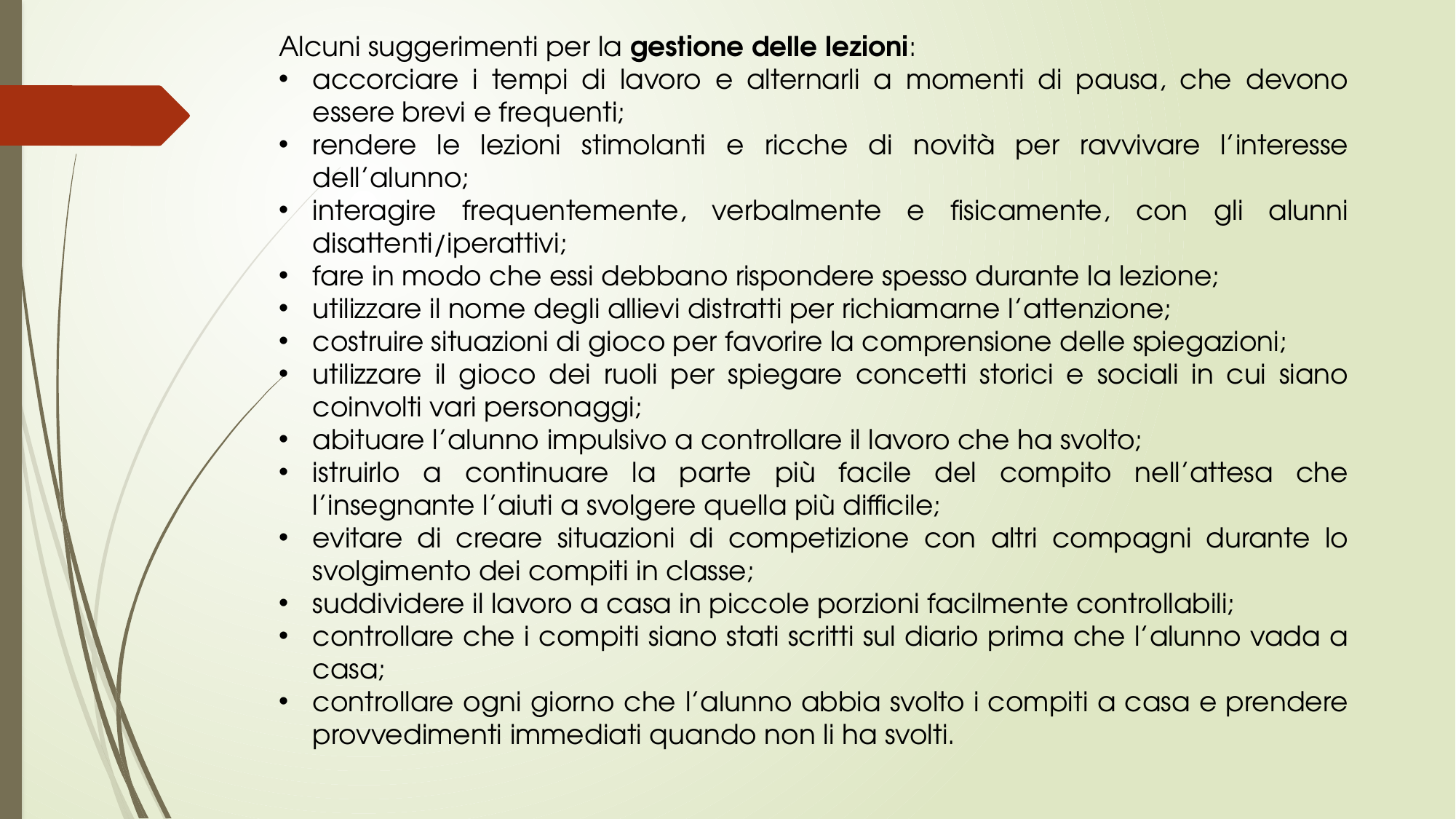

Alcuni suggerimenti per la gestione delle lezioni:
accorciare i tempi di lavoro e alternarli a momenti di pausa, che devono essere brevi e frequenti;
rendere le lezioni stimolanti e ricche di novità per ravvivare l’interesse dell’alunno;
interagire frequentemente, verbalmente e fisicamente, con gli alunni disattenti/iperattivi;
fare in modo che essi debbano rispondere spesso durante la lezione;
utilizzare il nome degli allievi distratti per richiamarne l’attenzione;
costruire situazioni di gioco per favorire la comprensione delle spiegazioni;
utilizzare il gioco dei ruoli per spiegare concetti storici e sociali in cui siano coinvolti vari personaggi;
abituare l’alunno impulsivo a controllare il lavoro che ha svolto;
istruirlo a continuare la parte più facile del compito nell’attesa che l’insegnante l’aiuti a svolgere quella più difficile;
evitare di creare situazioni di competizione con altri compagni durante lo svolgimento dei compiti in classe;
suddividere il lavoro a casa in piccole porzioni facilmente controllabili;
controllare che i compiti siano stati scritti sul diario prima che l’alunno vada a casa;
controllare ogni giorno che l’alunno abbia svolto i compiti a casa e prendere provvedimenti immediati quando non li ha svolti.